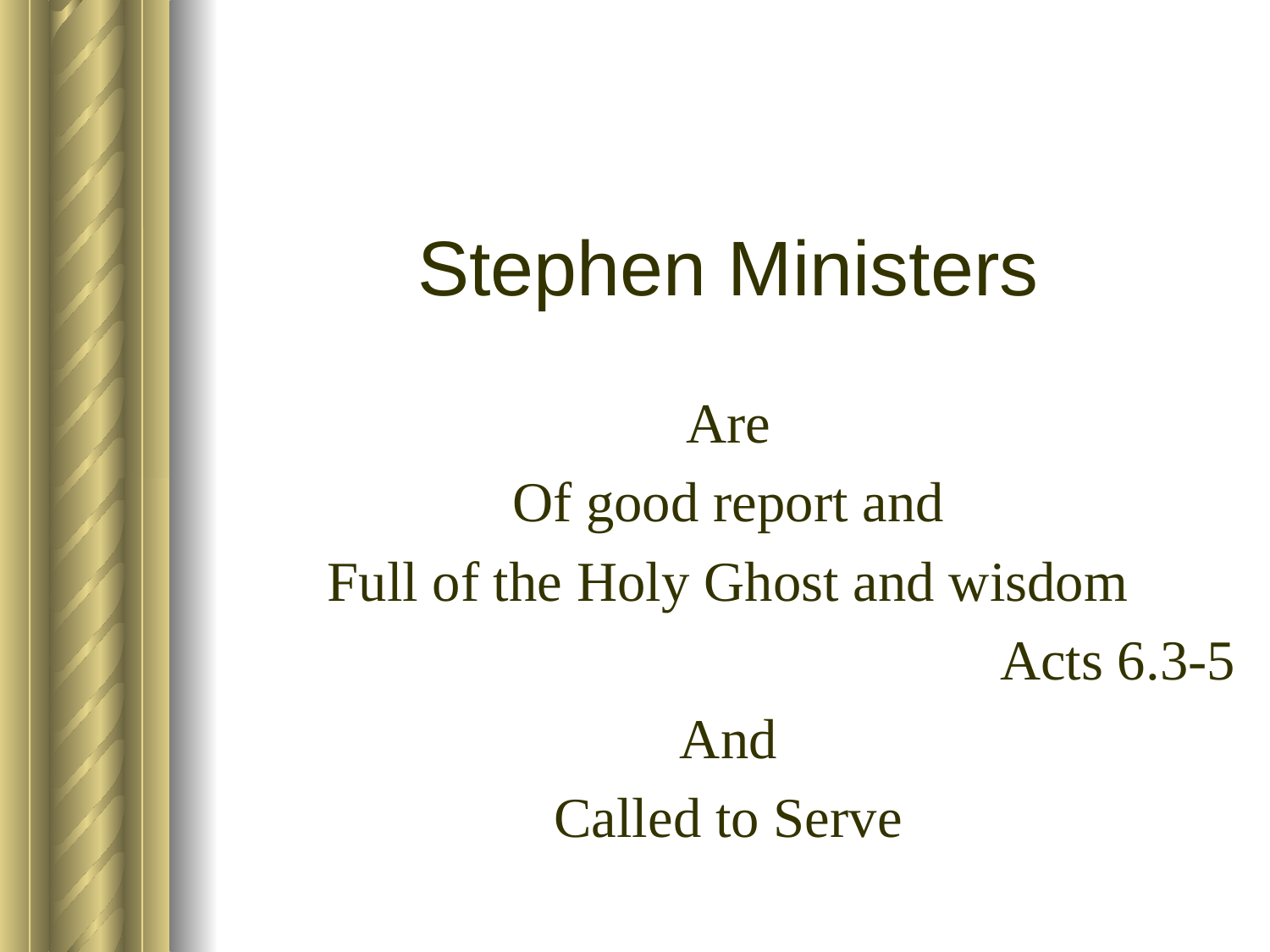

Stephen Ministers

Are
Of good report and
Full of the Holy Ghost and wisdom
Acts 6.3-5
And
Called to Serve